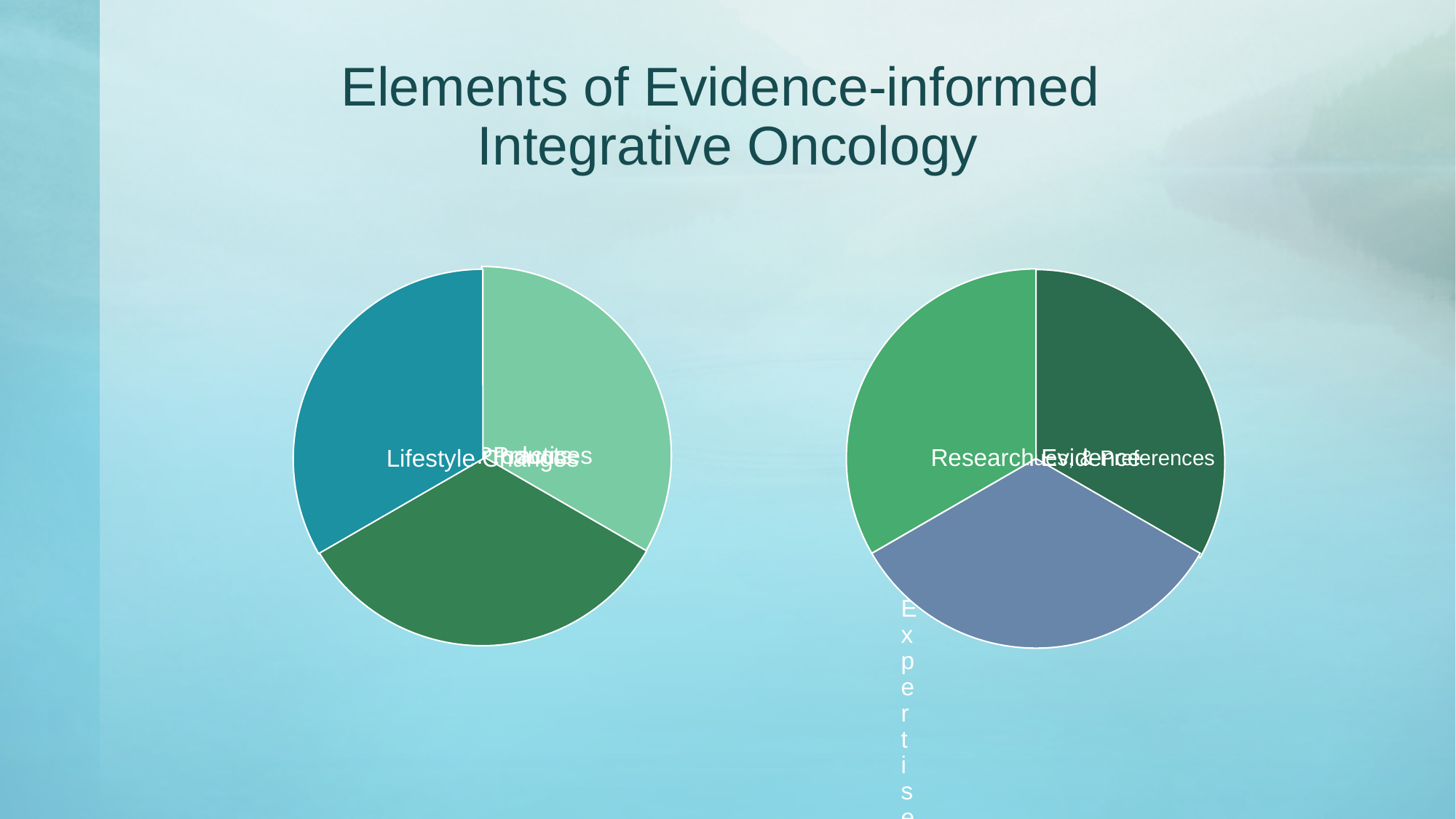

# Elements of Evidence-informed Integrative Oncology
Clinical Expertise
Patient Beliefs, Values, & Preferences
Research Evidence
Mind-Body Practices
Natural Products
Lifestyle Changes